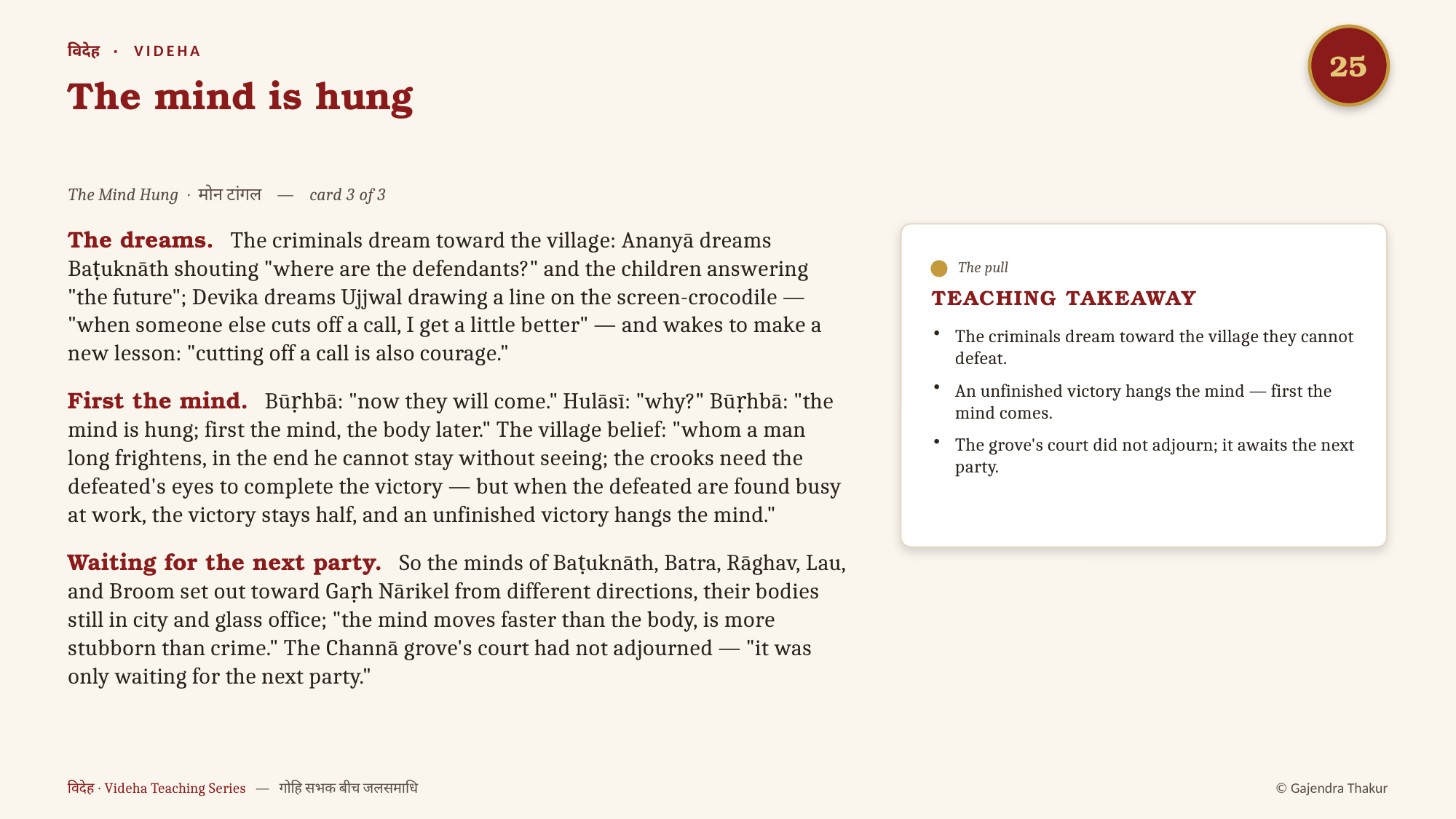

25
विदेह  ·  VIDEHA
The mind is hung
The Mind Hung  ·  मोन टांगल    —    card 3 of 3
The dreams.  The criminals dream toward the village: Ananyā dreams Baṭuknāth shouting "where are the defendants?" and the children answering "the future"; Devika dreams Ujjwal drawing a line on the screen-crocodile — "when someone else cuts off a call, I get a little better" — and wakes to make a new lesson: "cutting off a call is also courage."
First the mind.  Būṛhbā: "now they will come." Hulāsī: "why?" Būṛhbā: "the mind is hung; first the mind, the body later." The village belief: "whom a man long frightens, in the end he cannot stay without seeing; the crooks need the defeated's eyes to complete the victory — but when the defeated are found busy at work, the victory stays half, and an unfinished victory hangs the mind."
Waiting for the next party.  So the minds of Baṭuknāth, Batra, Rāghav, Lau, and Broom set out toward Gaṛh Nārikel from different directions, their bodies still in city and glass office; "the mind moves faster than the body, is more stubborn than crime." The Channā grove's court had not adjourned — "it was only waiting for the next party."

The pull

TEACHING TAKEAWAY
The criminals dream toward the village they cannot defeat.
An unfinished victory hangs the mind — first the mind comes.
The grove's court did not adjourn; it awaits the next party.
विदेह · Videha Teaching Series   —   गोहि सभक बीच जलसमाधि
© Gajendra Thakur